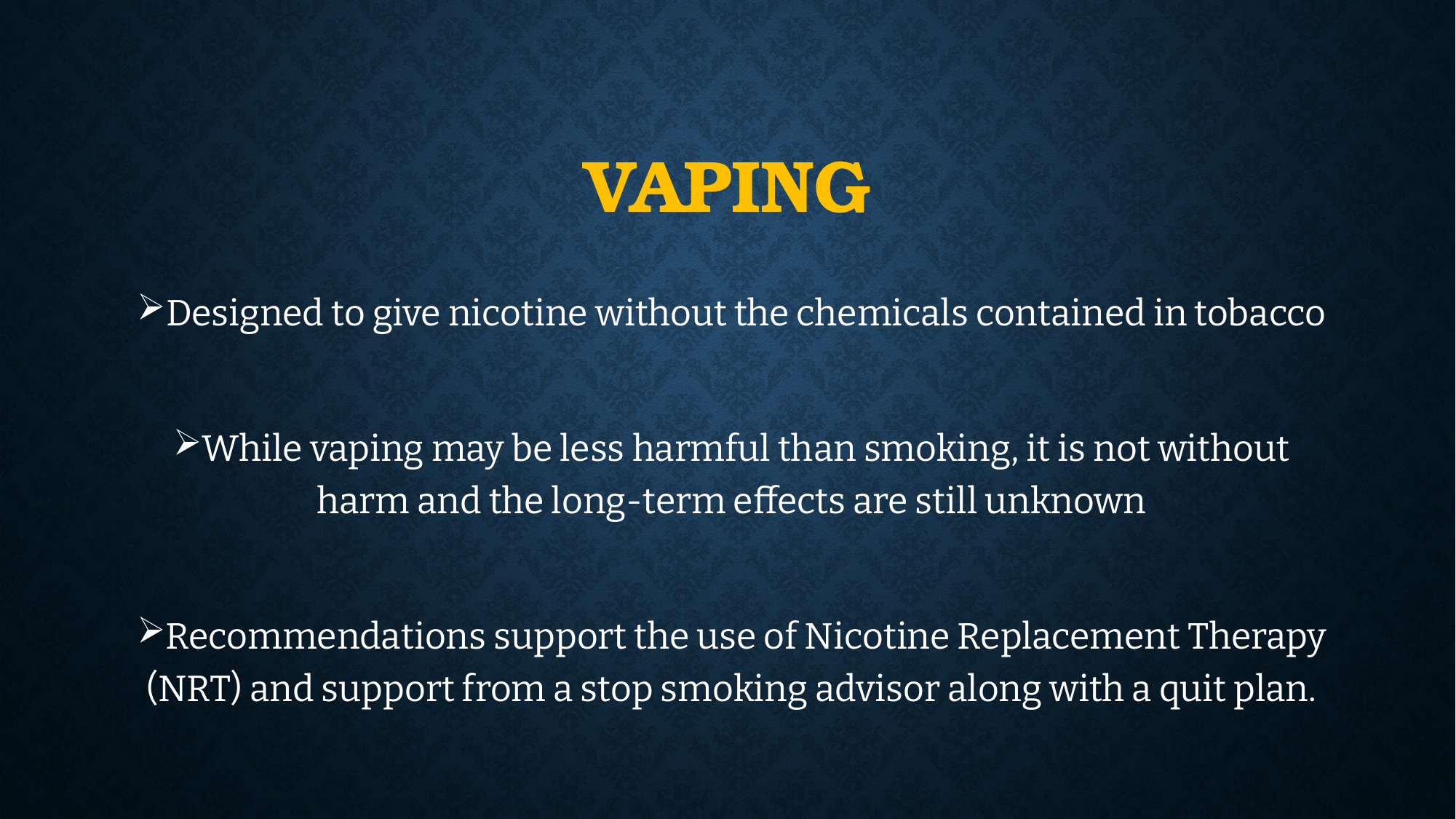

# Vaping
Designed to give nicotine without the chemicals contained in tobacco

While vaping may be less harmful than smoking, it is not without harm and the long-term effects are still unknown

Recommendations support the use of Nicotine Replacement Therapy (NRT) and support from a stop smoking advisor along with a quit plan.